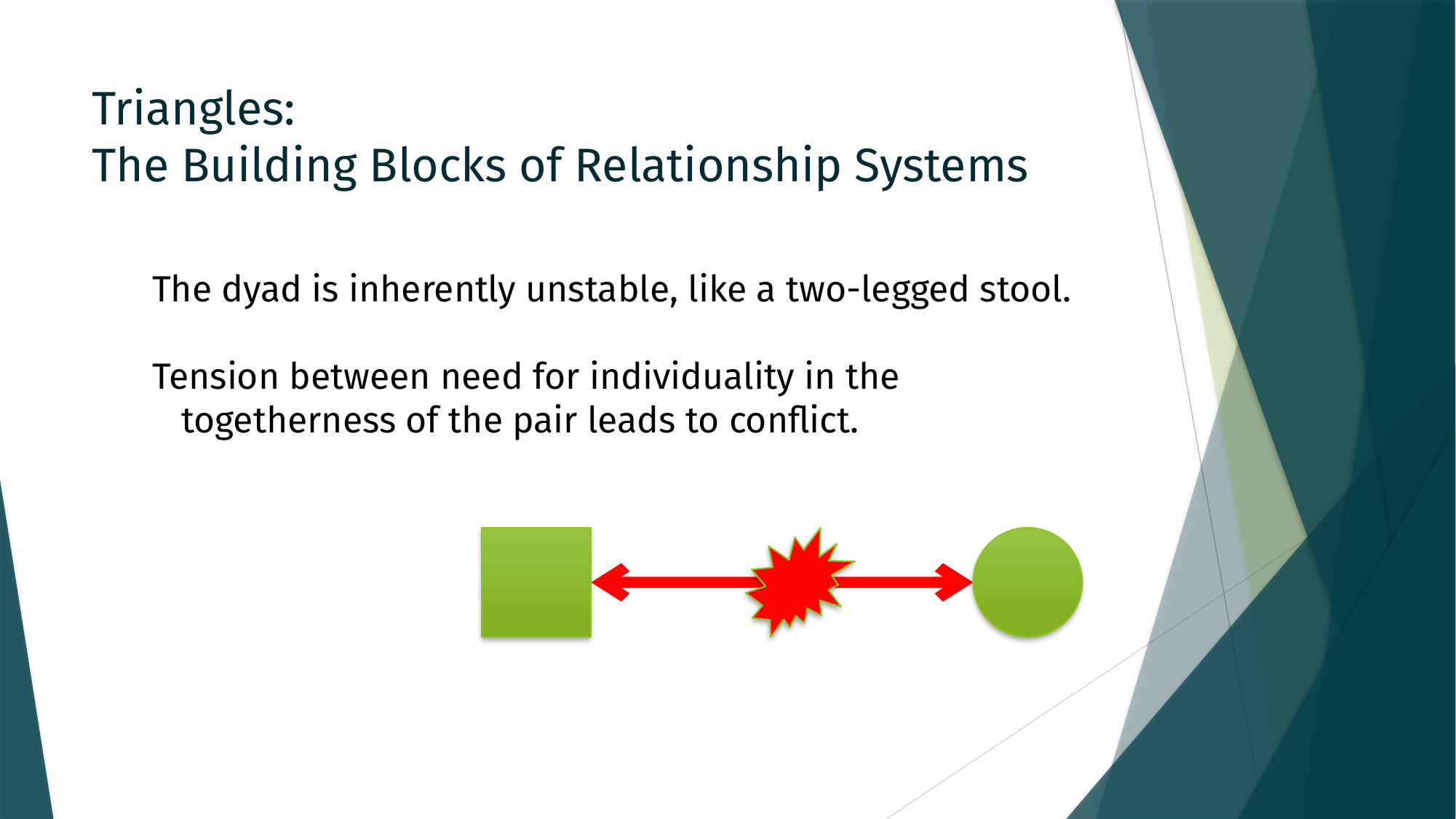

# Triangles: The Building Blocks of Relationship Systems
The dyad is inherently unstable, like a two-legged stool.

Tension between need for individuality in the
   togetherness of the pair leads to conflict.